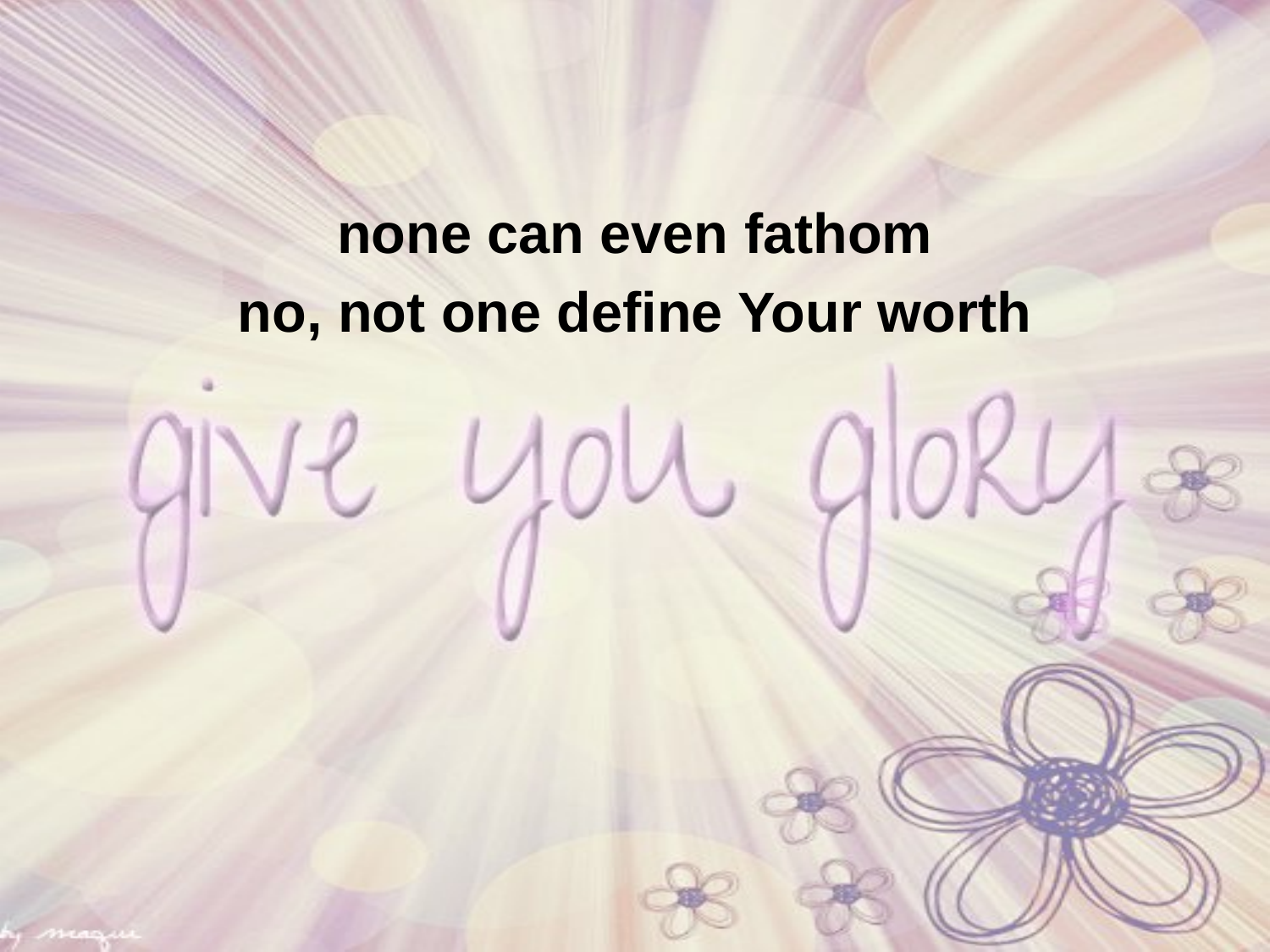

none can even fathom
no, not one define Your worth